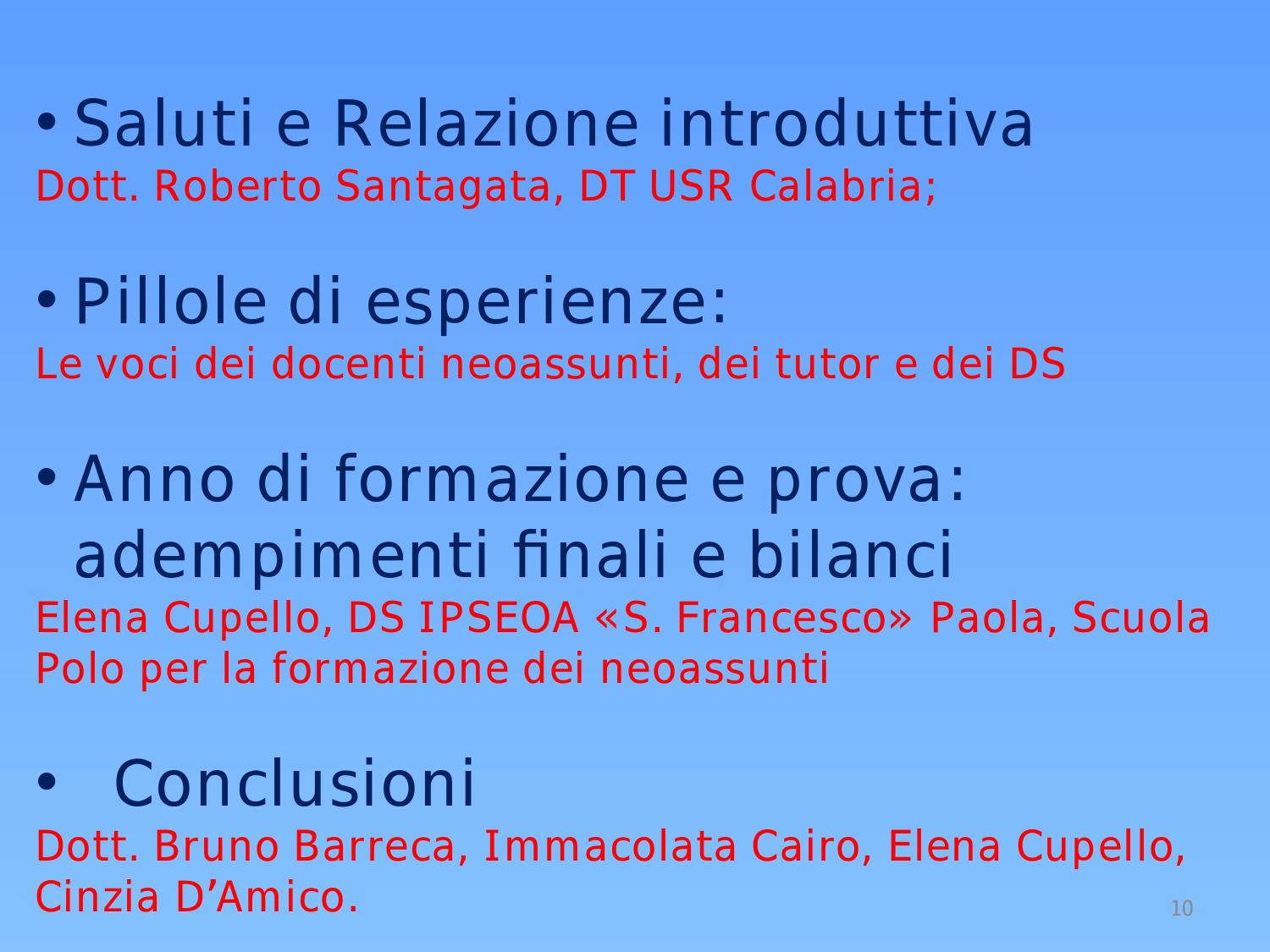

Saluti e Relazione introduttiva
Dott. Roberto Santagata, DT USR Calabria;

Pillole di esperienze:
Le voci dei docenti neoassunti, dei tutor e dei DS

Anno di formazione e prova: adempimenti finali e bilanci
Elena Cupello, DS IPSEOA «S. Francesco» Paola, Scuola Polo per la formazione dei neoassunti

Conclusioni
Dott. Bruno Barreca, Immacolata Cairo, Elena Cupello, Cinzia D’Amico.

10